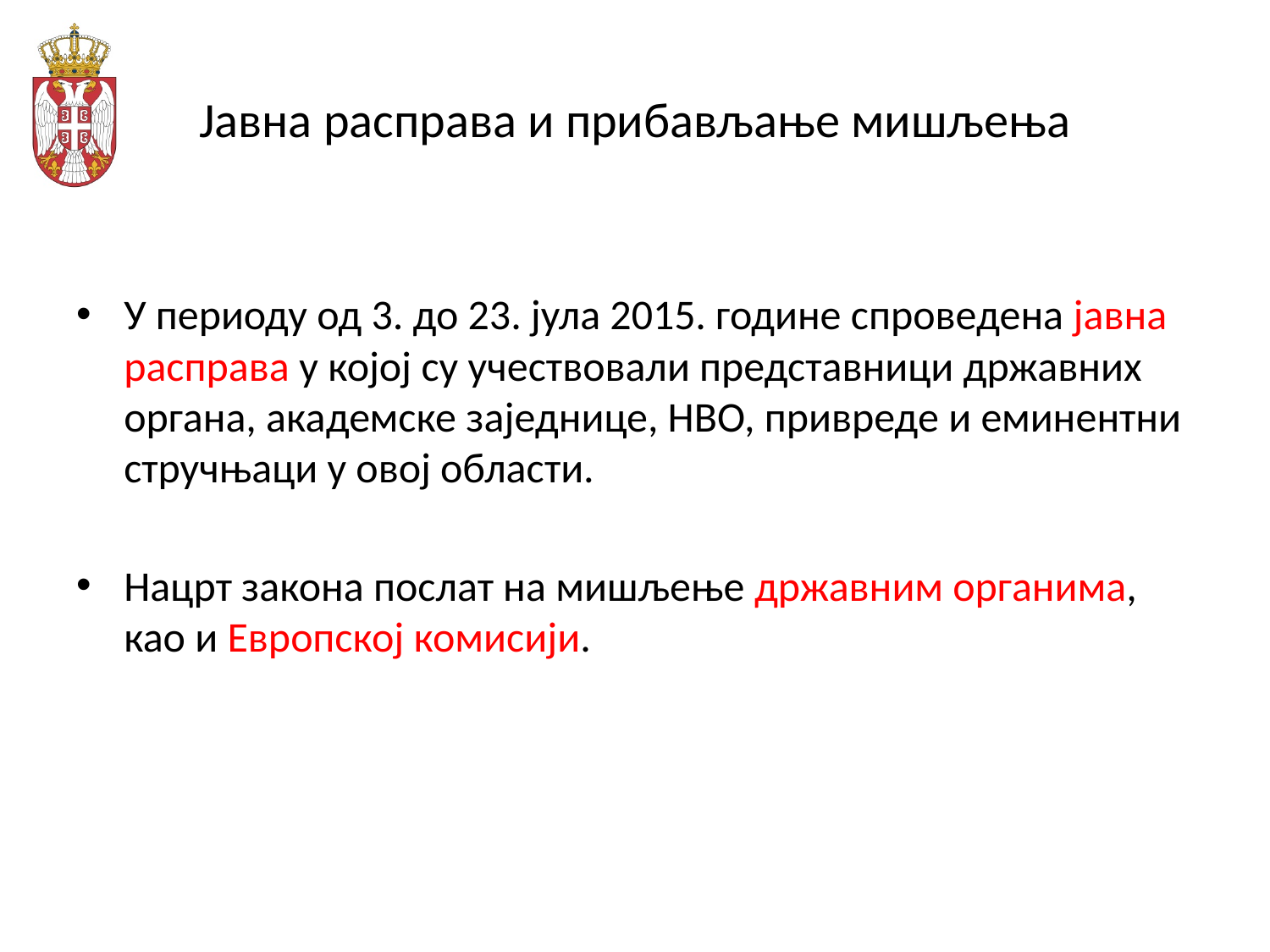

# Јавна расправа и прибављање мишљења

У периоду од 3. до 23. јула 2015. године спроведена јавна расправа у којој су учествовали представници државних органа, академске заједнице, НВО, привреде и еминентни стручњаци у овој области.

Нацрт закона послат на мишљење државним органима, као и Европској комисији.